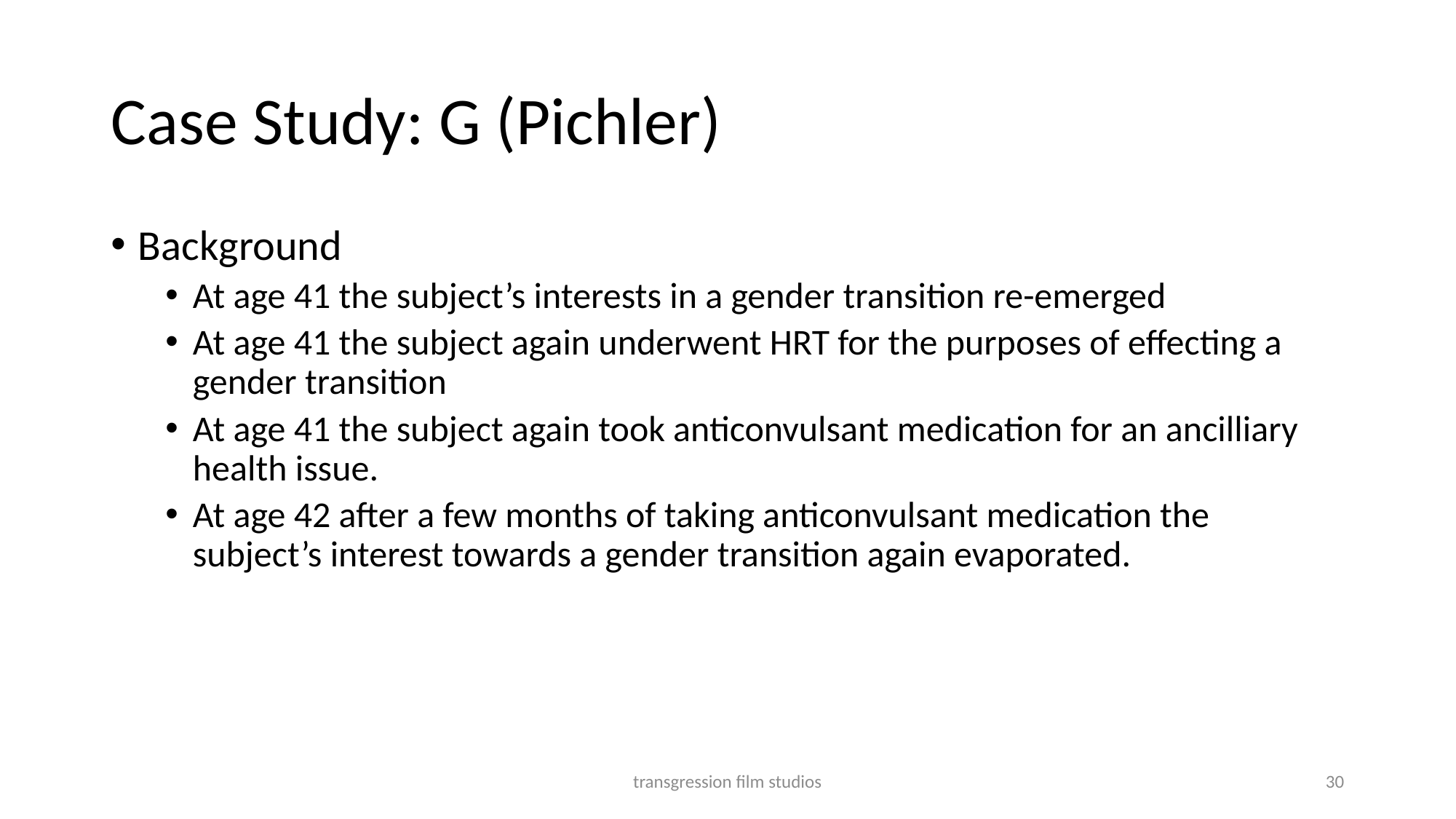

# Case Study: G (Pichler)
Background
At age 41 the subject’s interests in a gender transition re-emerged
At age 41 the subject again underwent HRT for the purposes of effecting a gender transition
At age 41 the subject again took anticonvulsant medication for an ancilliary health issue.
At age 42 after a few months of taking anticonvulsant medication the subject’s interest towards a gender transition again evaporated.

transgression film studios
30